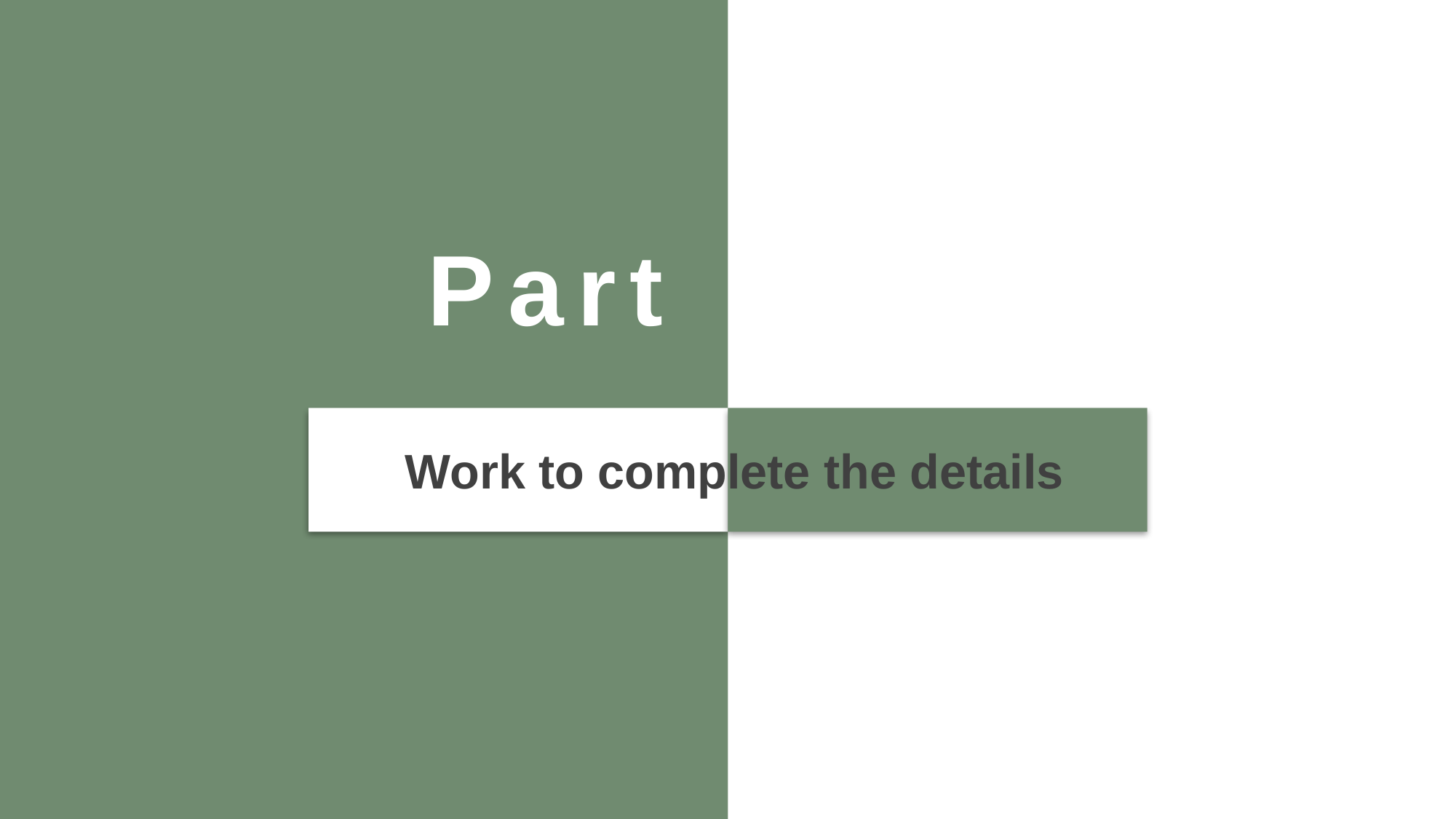

Part   Two

 Work to complete the details